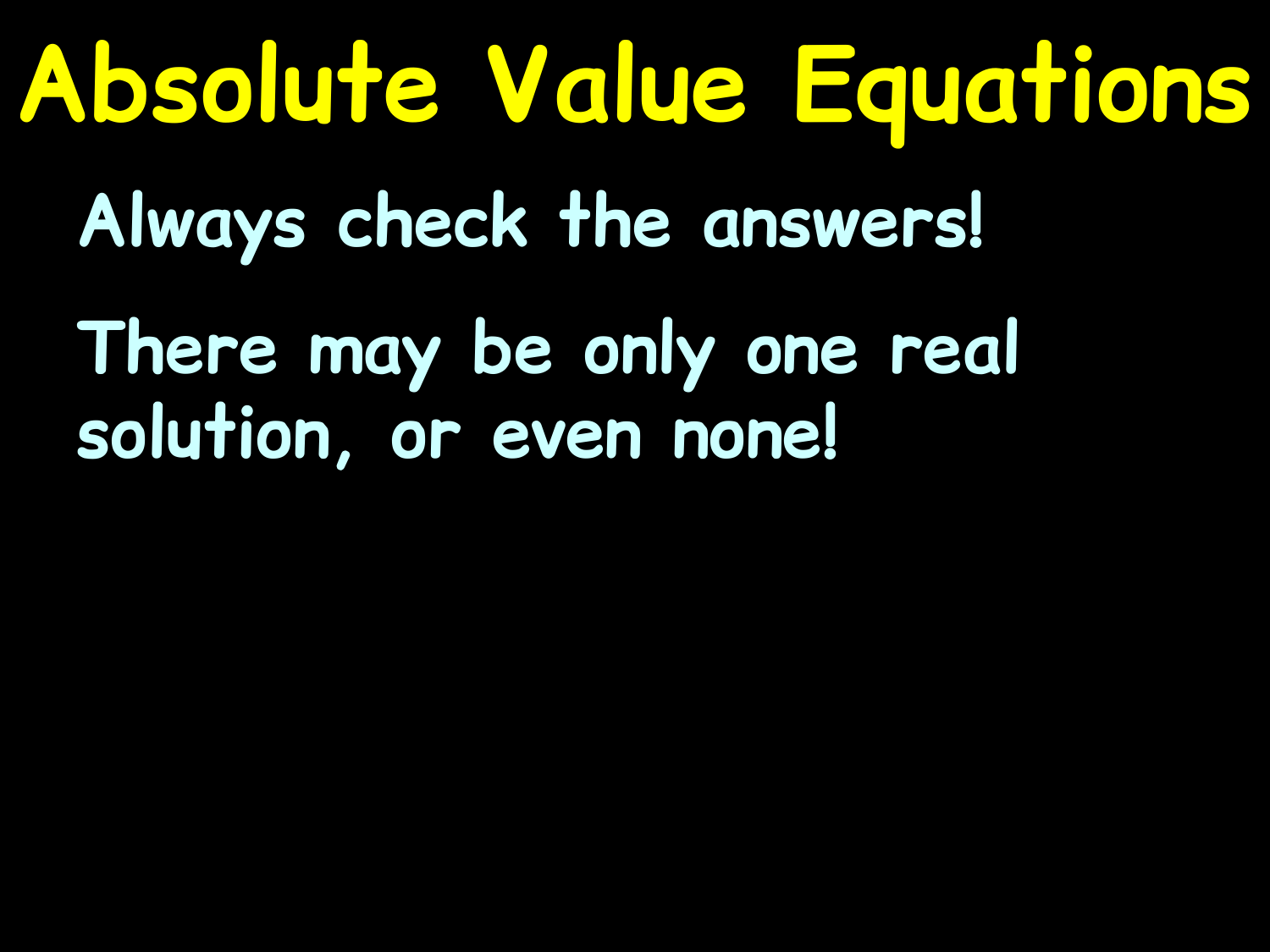

# Absolute Value Equations
Always check the answers!

There may be only one real solution, or even none!